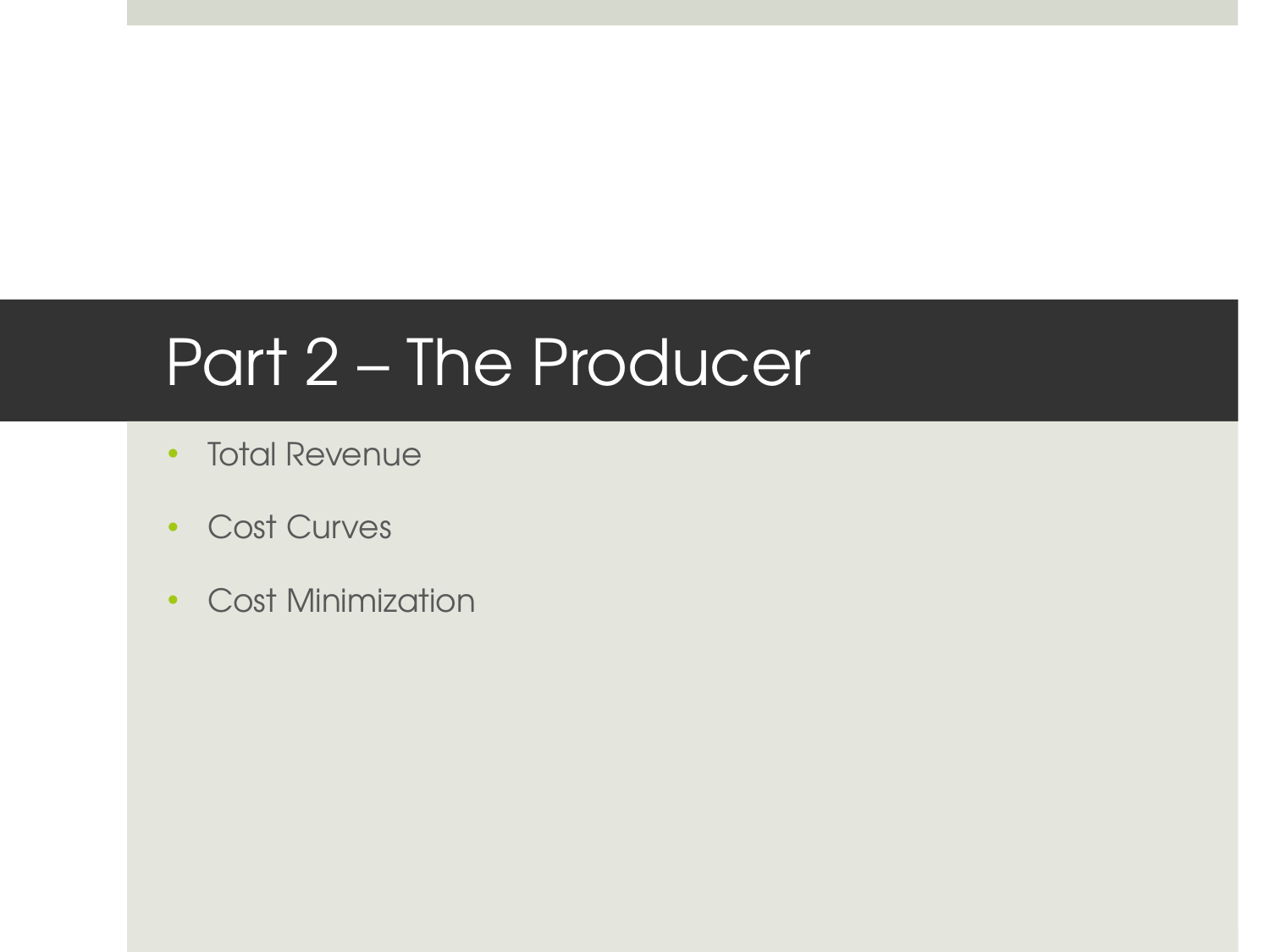

# Part 2 – The Producer
Total Revenue
Cost Curves
Cost Minimization